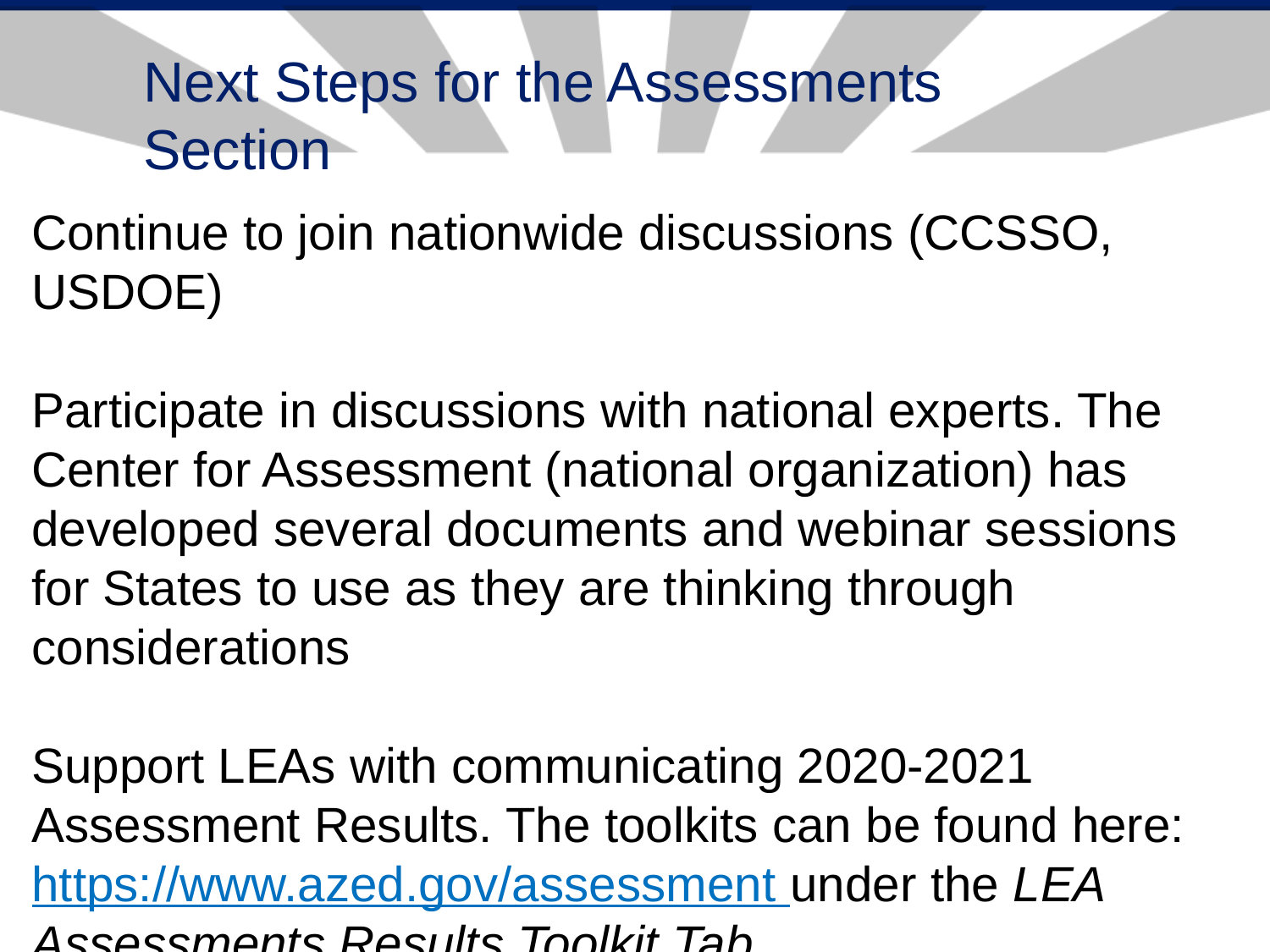

# Next Steps for the Assessments Section
Continue to join nationwide discussions (CCSSO, USDOE)

Participate in discussions with national experts. The Center for Assessment (national organization) has developed several documents and webinar sessions for States to use as they are thinking through considerations

Support LEAs with communicating 2020-2021 Assessment Results. The toolkits can be found here: https://www.azed.gov/assessment under the LEA Assessments Results Toolkit Tab
https://www.azed.gov/assessment